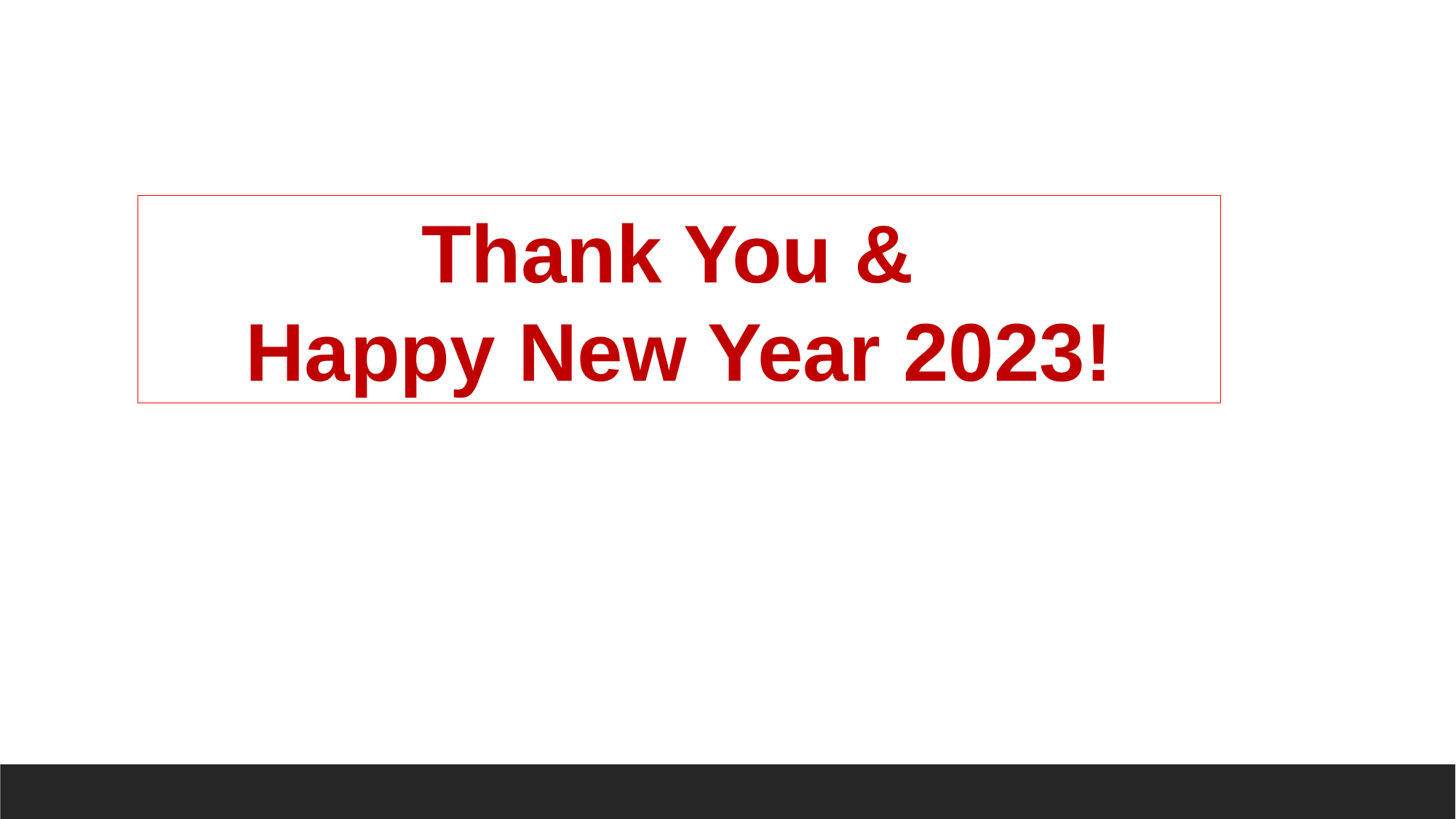

Thank You &
Happy New Year 2023!